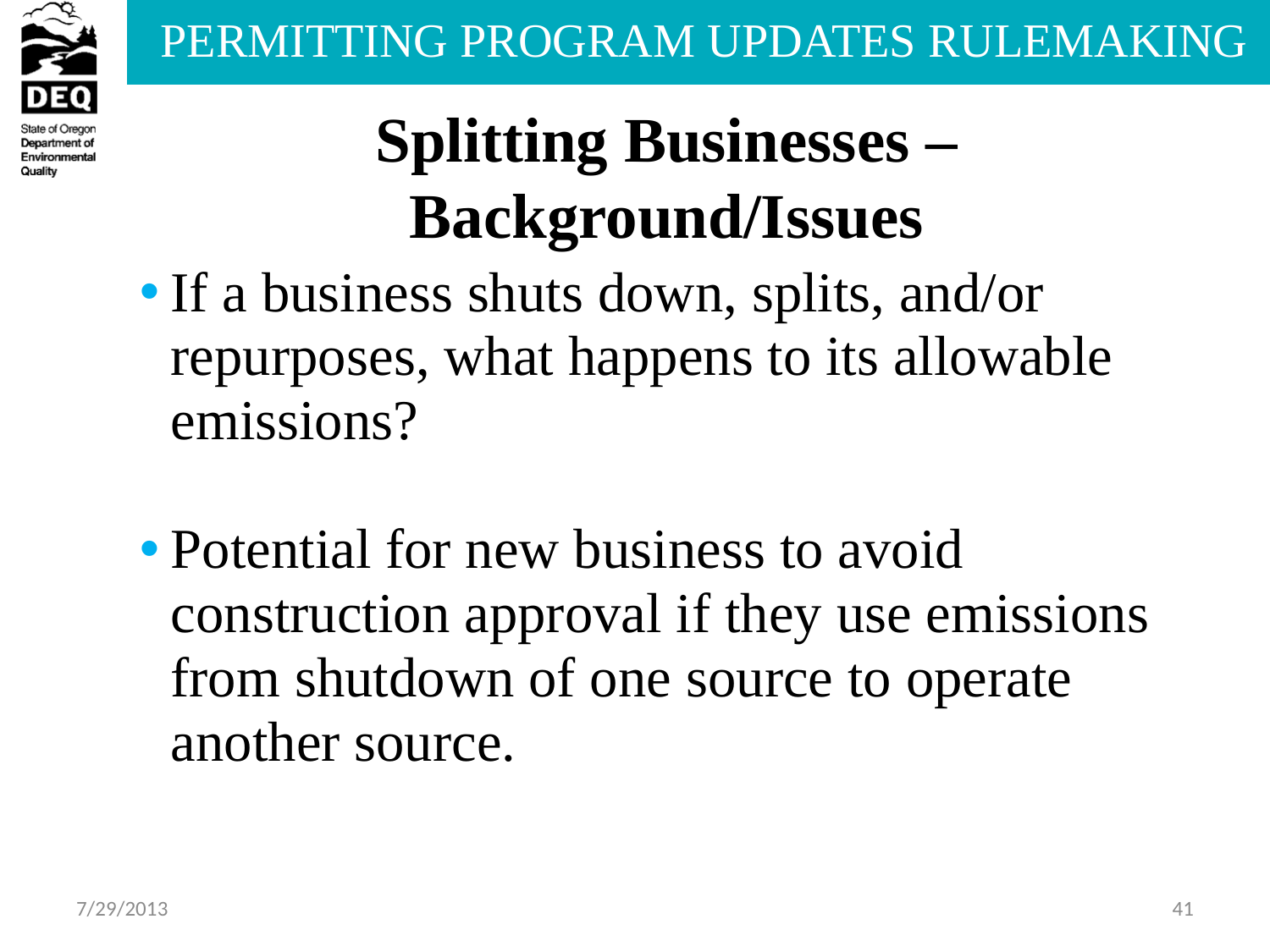

# Splitting Businesses – Background/Issues
If a business shuts down, splits, and/or repurposes, what happens to its allowable emissions?

Potential for new business to avoid construction approval if they use emissions from shutdown of one source to operate another source.
7/29/2013
41